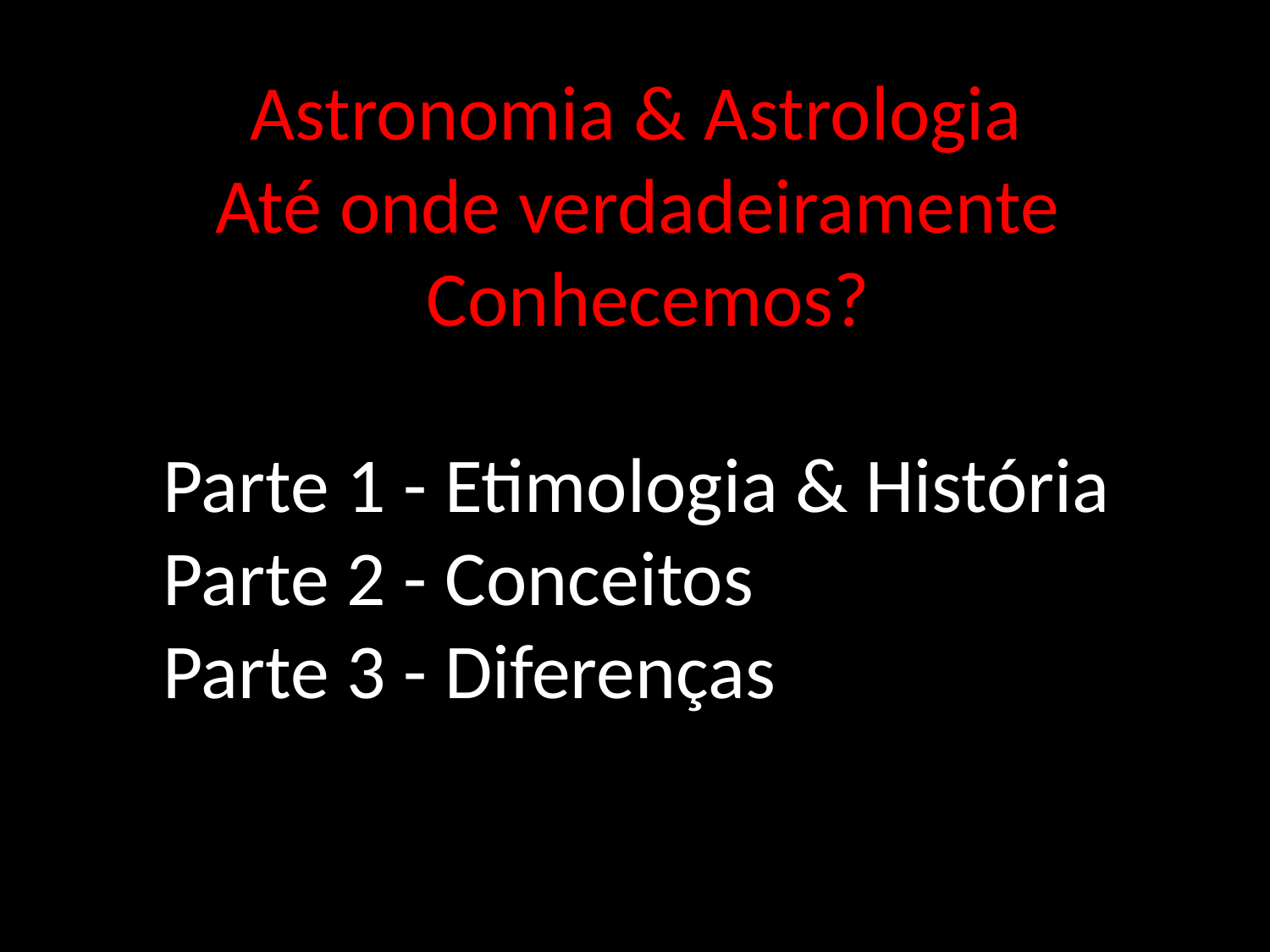

Astronomia & Astrologia
   Até onde verdadeiramente
               Conhecemos?

Parte 1 - Etimologia & História
Parte 2 - Conceitos
Parte 3 - Diferenças